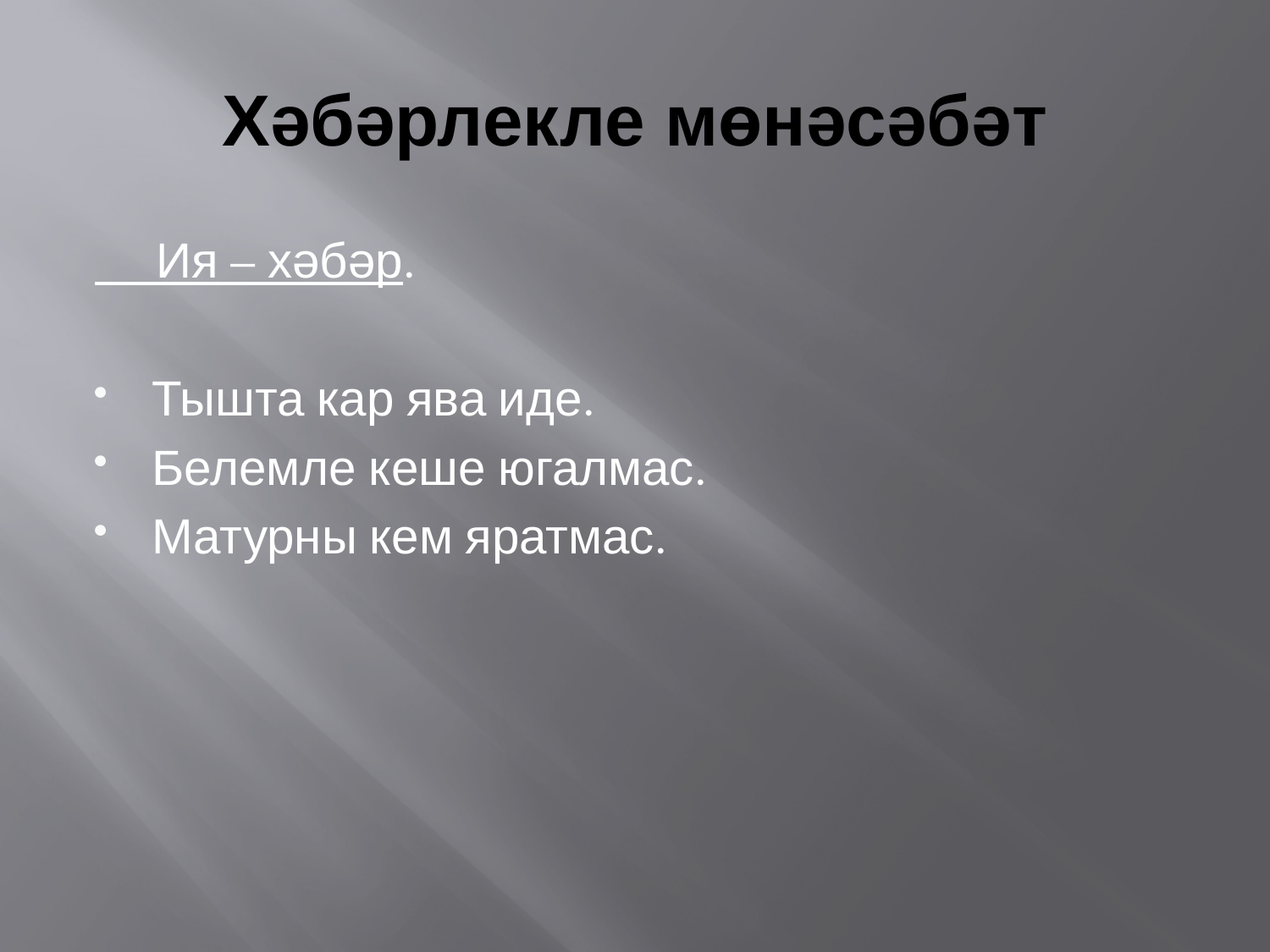

# Хәбәрлекле мөнәсәбәт
     Ия – хәбәр.

Тышта кар ява иде.
Белемле кеше югалмас.
Матурны кем яратмас.